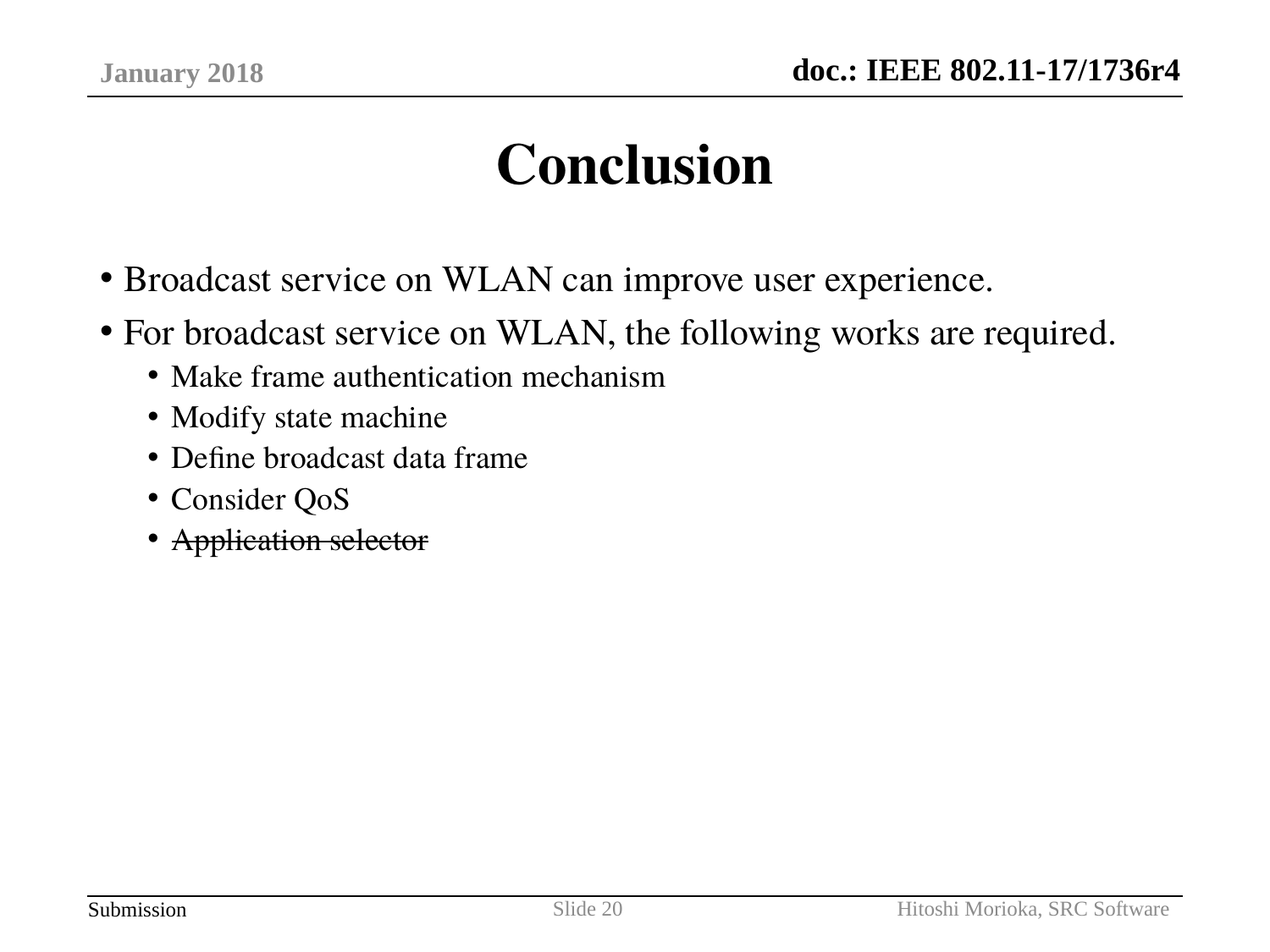

January 2018
# Conclusion
Broadcast service on WLAN can improve user experience.
For broadcast service on WLAN, the following works are required.
Make frame authentication mechanism
Modify state machine
Define broadcast data frame
Consider QoS
Application selector
Hitoshi Morioka, SRC Software
Slide 20